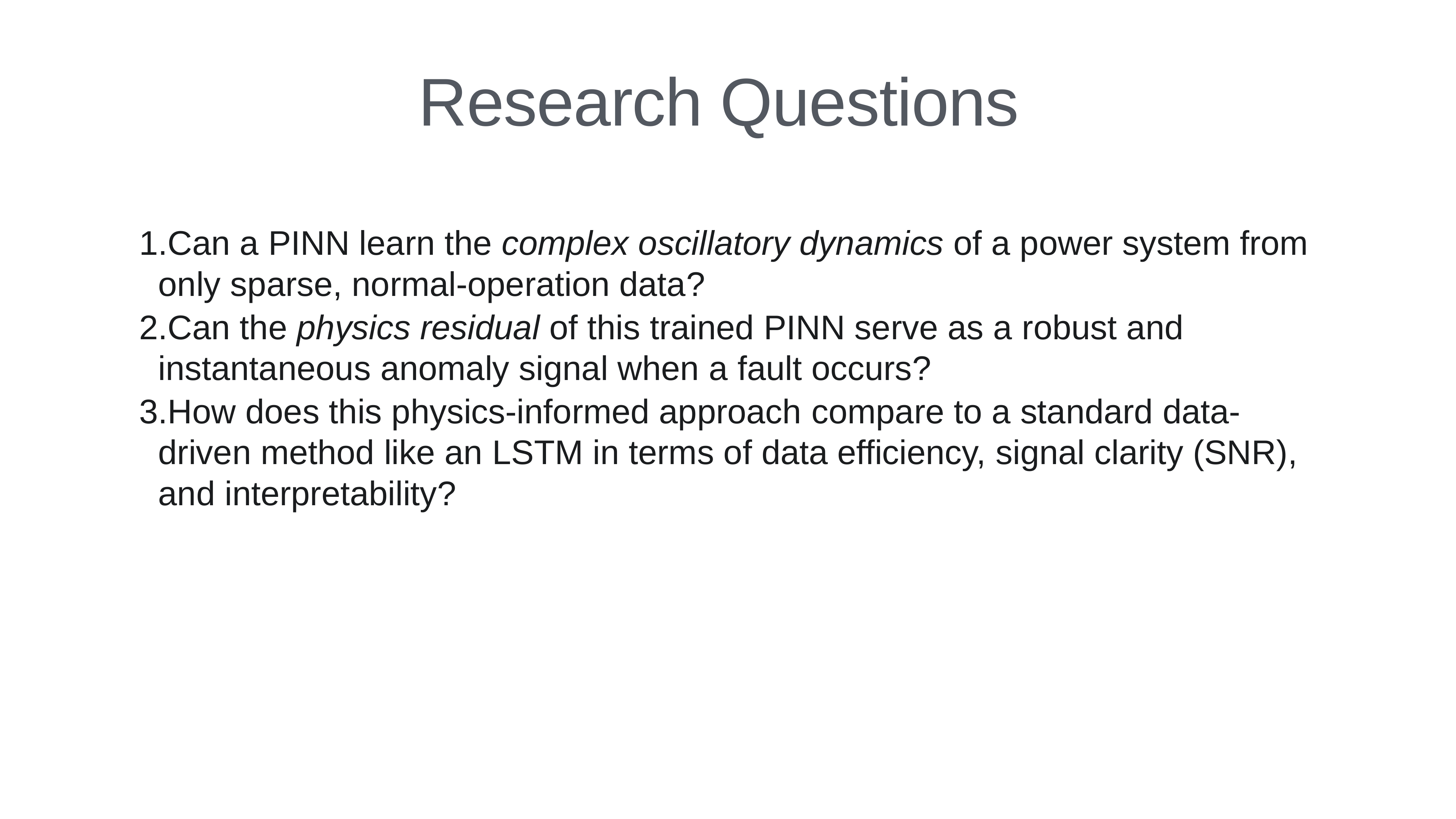

Research Questions
Can a PINN learn the complex oscillatory dynamics of a power system from only sparse, normal-operation data?
Can the physics residual of this trained PINN serve as a robust and instantaneous anomaly signal when a fault occurs?
How does this physics-informed approach compare to a standard data-driven method like an LSTM in terms of data efficiency, signal clarity (SNR), and interpretability?
7